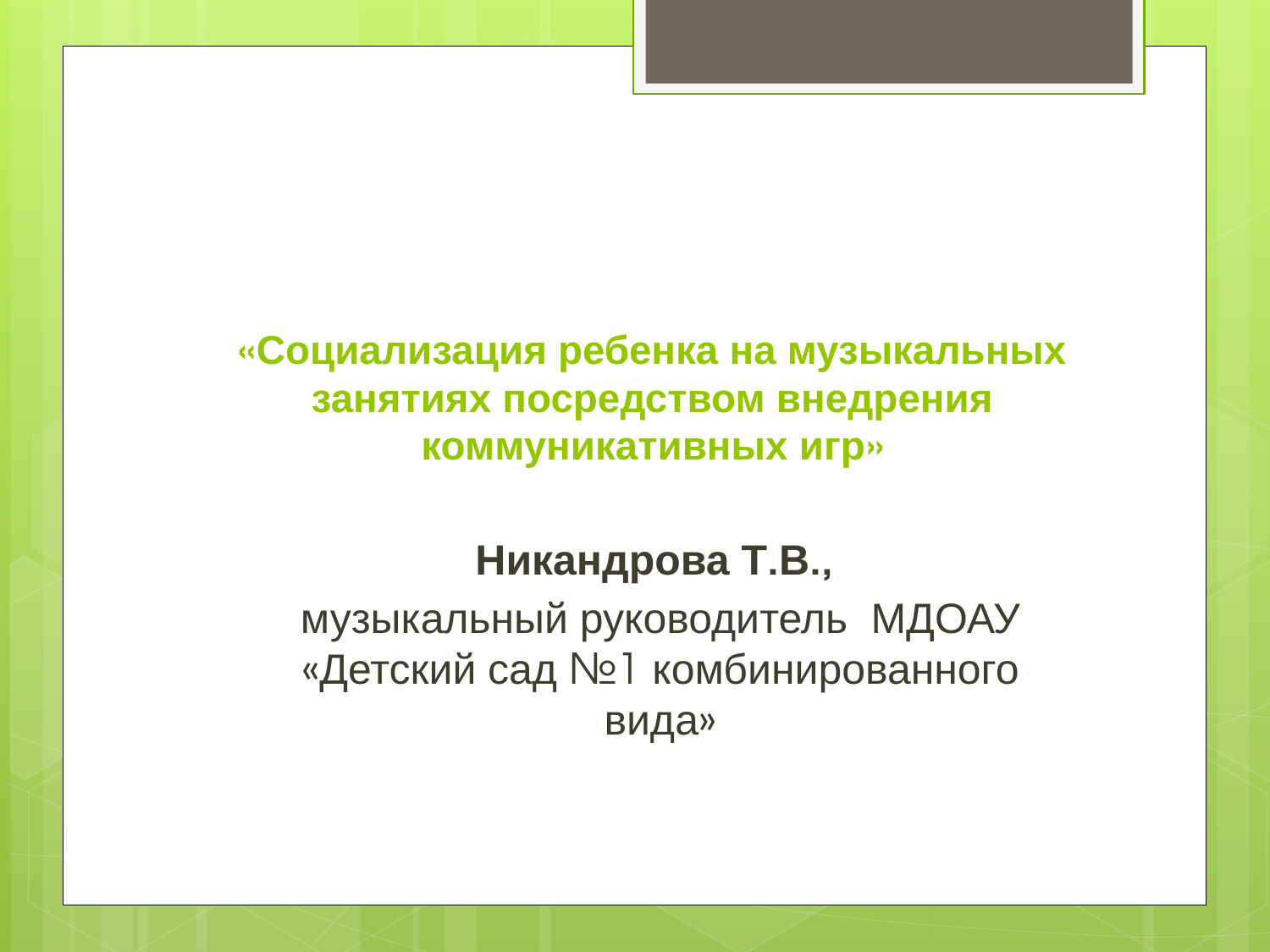

# «Социализация ребенка на музыкальных занятиях посредством внедрения коммуникативных игр»
Никандрова Т.В.,
музыкальный руководитель  МДОАУ «Детский сад №1 комбинированного вида»